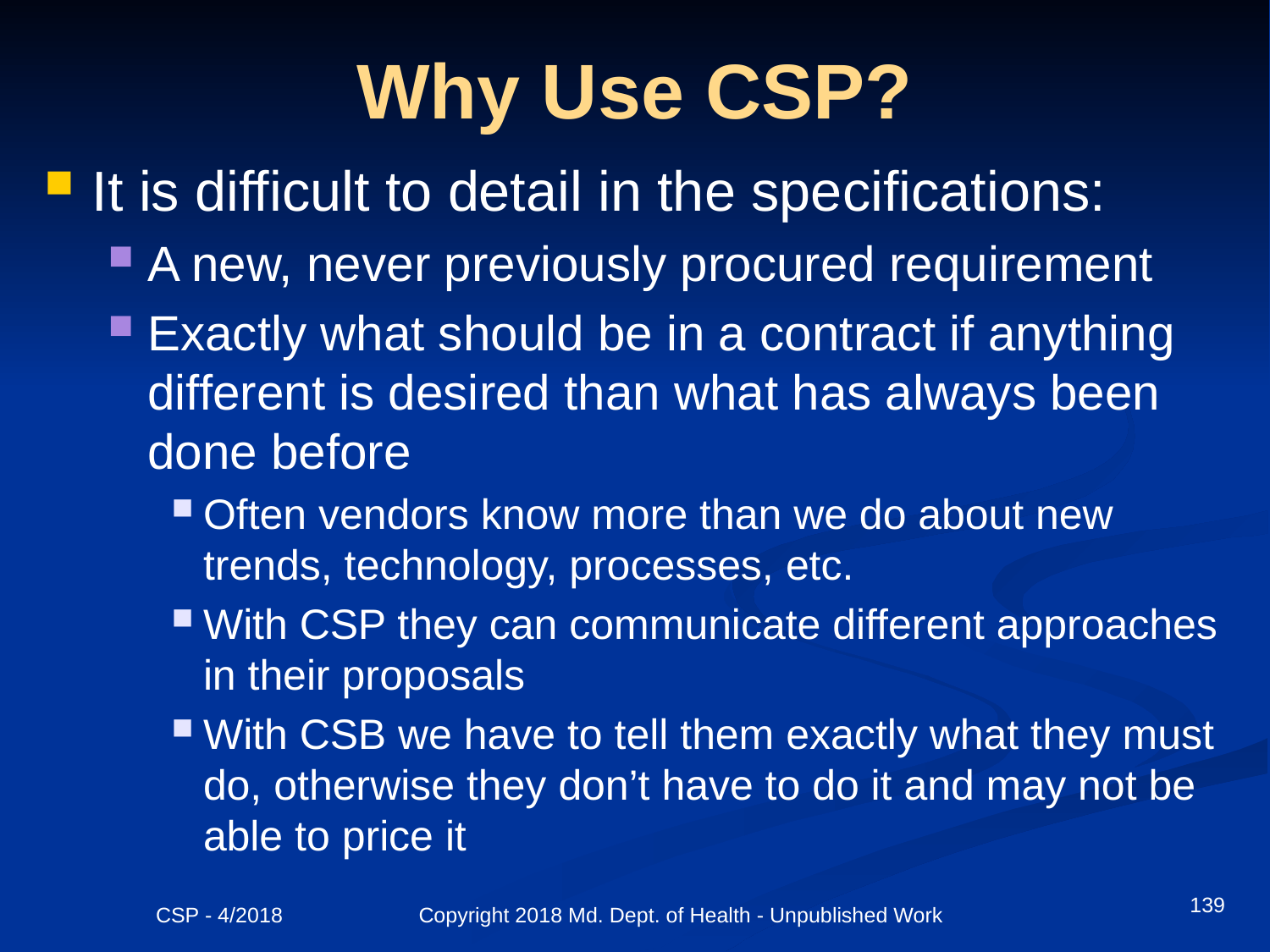

# Why Use CSP?
It is difficult to detail in the specifications:
A new, never previously procured requirement
Exactly what should be in a contract if anything different is desired than what has always been done before
Often vendors know more than we do about new trends, technology, processes, etc.
With CSP they can communicate different approaches in their proposals
With CSB we have to tell them exactly what they must do, otherwise they don’t have to do it and may not be able to price it
139
CSP - 4/2018                       Copyright 2018 Md. Dept. of Health - Unpublished Work